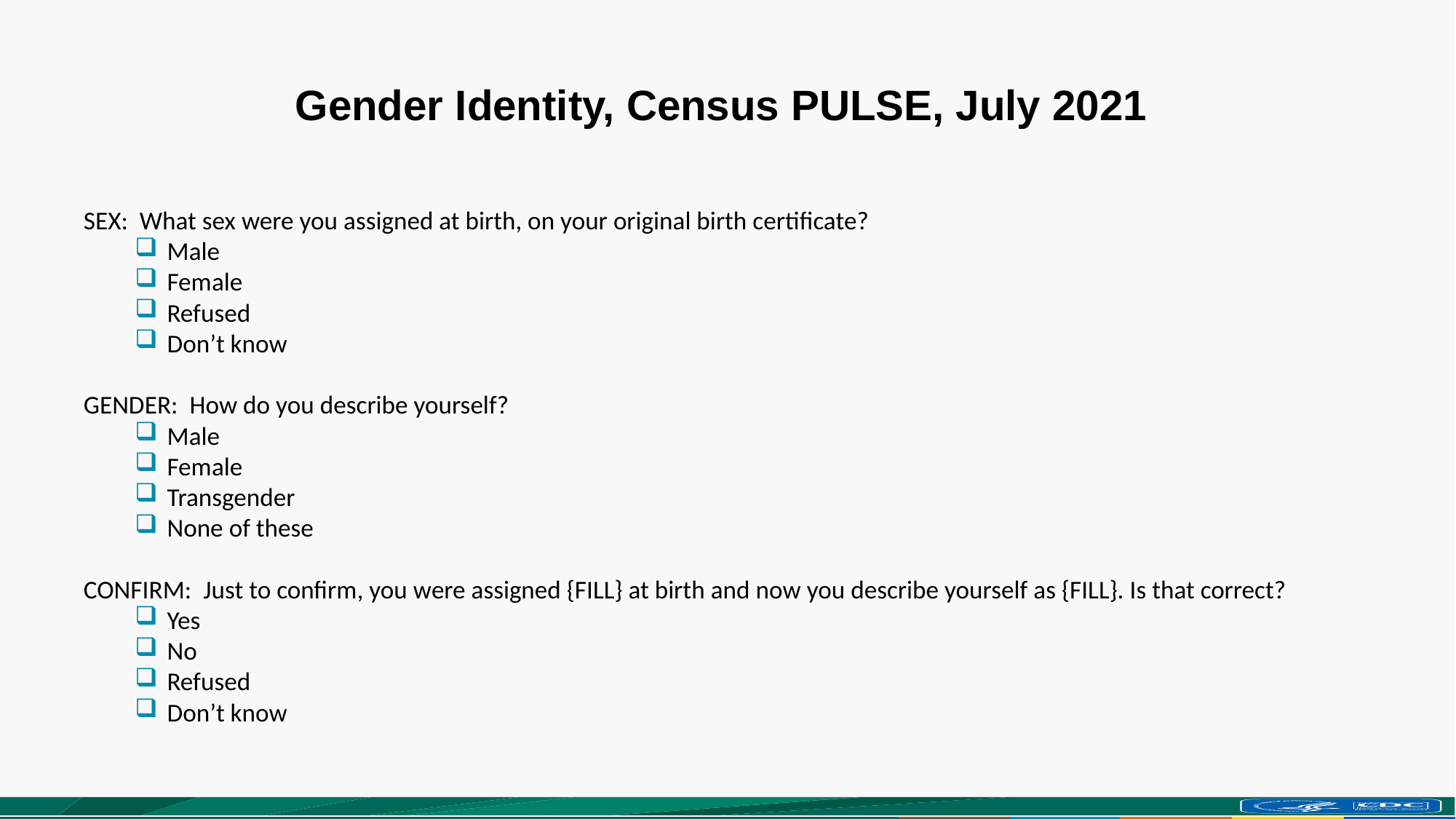

Gender Identity, Census PULSE, July 2021

SEX:  What sex were you assigned at birth, on your original birth certificate?
Male
Female
Refused
Don’t know

GENDER:  How do you describe yourself?
Male
Female
Transgender
None of these

CONFIRM:  Just to confirm, you were assigned {FILL} at birth and now you describe yourself as {FILL}. Is that correct?
Yes
No
Refused
Don’t know